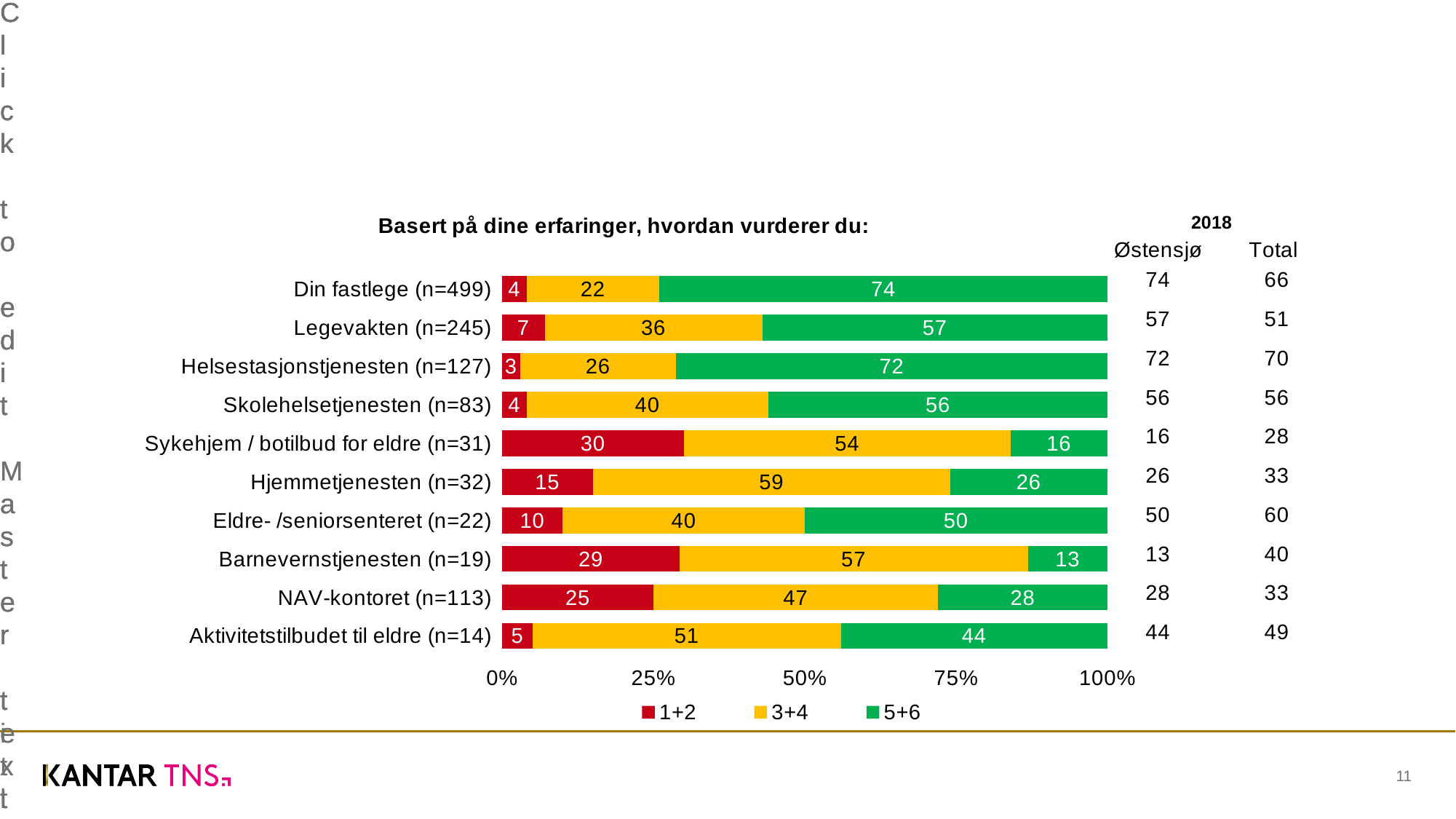

Click to edit Master title style
Click to edit Master text styles
Click to edit Master text styles

### Chart: Basert på dine erfaringer, hvordan vurderer du:

| Category | 1+2 | 3+4 | 5+6 |
|---|---|---|---|
| Din fastlege (n=499) | 4.0 | 22.0 | 74.0 |
| Legevakten (n=245) | 7.0 | 36.0 | 57.0 |
| Helsestasjonstjenesten (n=127) | 3.0 | 26.0 | 72.0 |
| Skolehelsetjenesten (n=83) | 4.0 | 40.0 | 56.0 |
| Sykehjem / botilbud for eldre (n=31) | 30.0 | 54.0 | 16.0 |
| Hjemmetjenesten (n=32) | 15.0 | 59.0 | 26.0 |
| Eldre- /seniorsenteret (n=22) | 10.0 | 40.0 | 50.0 |
| Barnevernstjenesten (n=19) | 29.0 | 57.0 | 13.0 |
| NAV-kontoret (n=113) | 25.0 | 47.0 | 28.0 |
| Aktivitetstilbudet til eldre (n=14) | 5.0 | 51.0 | 44.0 |

### Chart: 2018

| Category | Østensjø | Total |
|---|---|---|
| Din fastlege (n=4494) | 74.0 | 66.0 |
| Legevakten (n=1728) | 57.0 | 51.0 |
| Helsestasjonstjenesten (n=1148) | 72.0 | 70.0 |
| Skolehelsetjenesten (n=502) | 56.0 | 56.0 |
| Sykehjem / botilbud for eldre (n=98) | 16.0 | 28.0 |
| Hjemmetjenesten (n=132) | 26.0 | 33.0 |
| Eldre- /seniorsenteret (n=168) | 50.0 | 60.0 |
| Barnevernstjenesten (n=68) | 13.0 | 40.0 |
| NAV-kontoret (n=538) | 28.0 | 33.0 |
| Aktivitetstilbudet til eldre (n=108) | 44.0 | 49.0 |
11